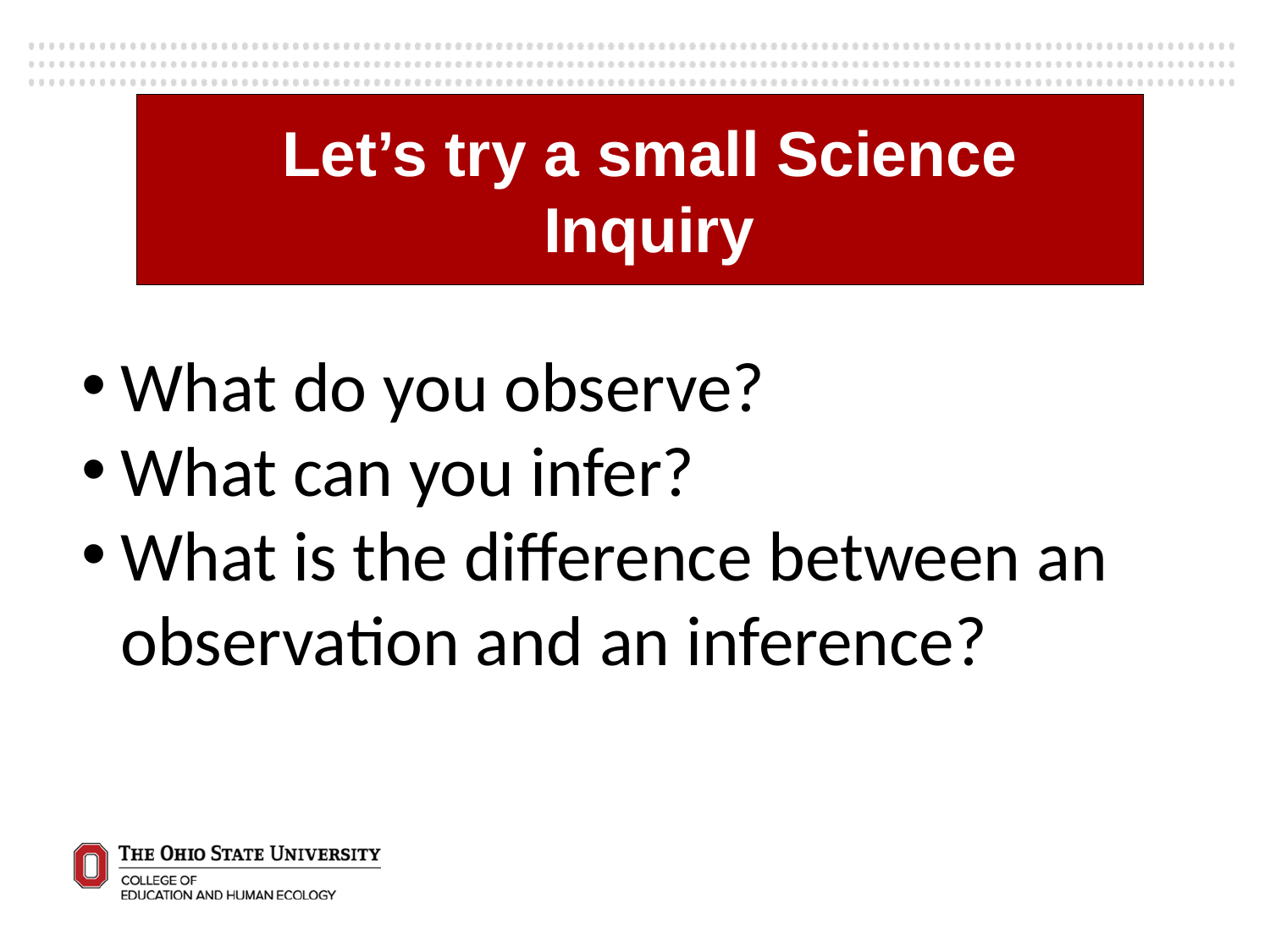

Let’s try a small Science Inquiry
What do you observe?
What can you infer?
What is the difference between an observation and an inference?